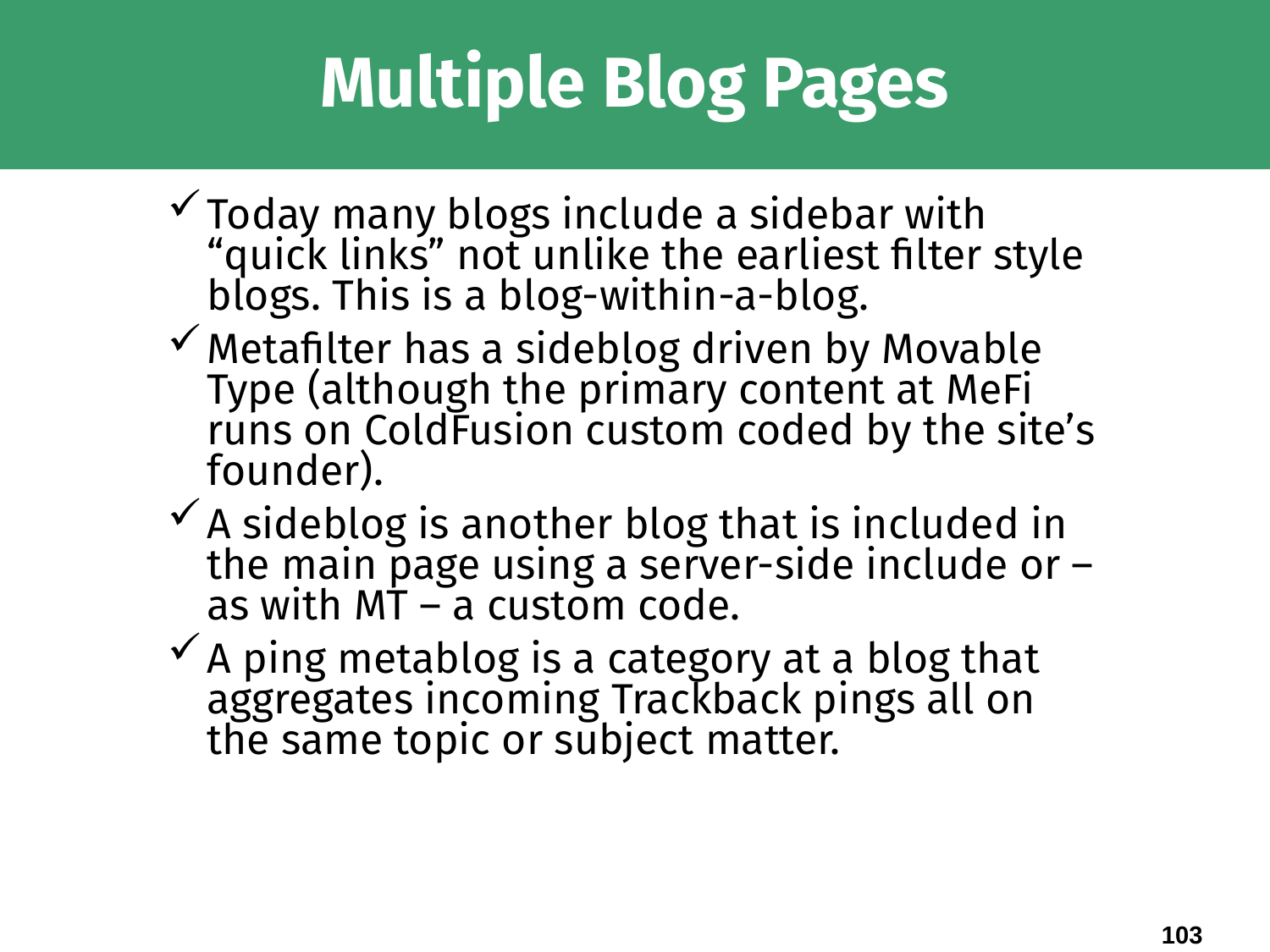

# Multiple Blog Pages
Today many blogs include a sidebar with “quick links” not unlike the earliest filter style blogs. This is a blog-within-a-blog.
Metafilter has a sideblog driven by Movable Type (although the primary content at MeFi runs on ColdFusion custom coded by the site’s founder).
A sideblog is another blog that is included in the main page using a server-side include or – as with MT – a custom code.
A ping metablog is a category at a blog that aggregates incoming Trackback pings all on the same topic or subject matter.